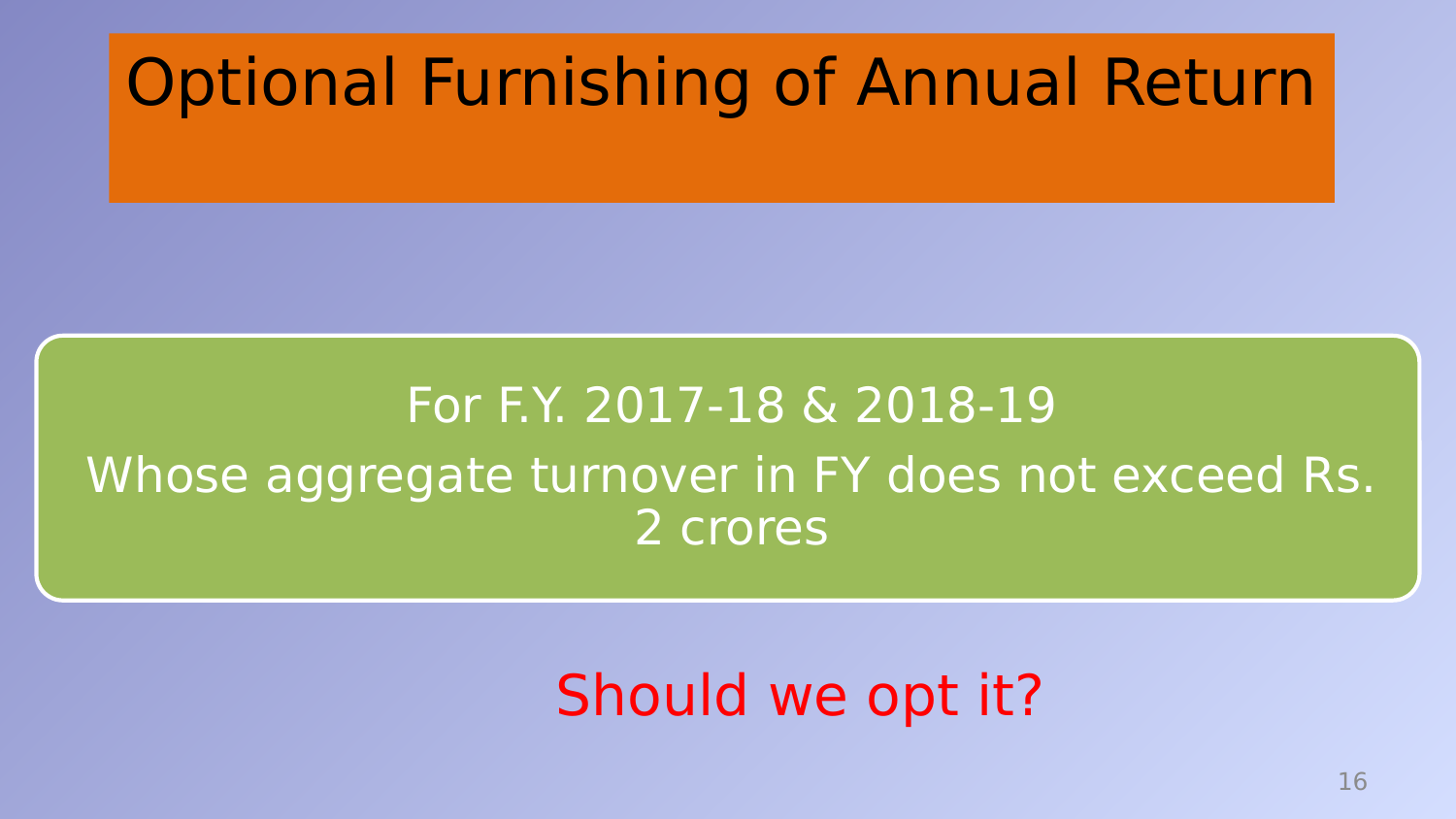

Optional Furnishing of Annual Return
For F.Y. 2017-18 & 2018-19
Whose aggregate turnover in FY does not exceed Rs. 2 crores
Should we opt it?
16